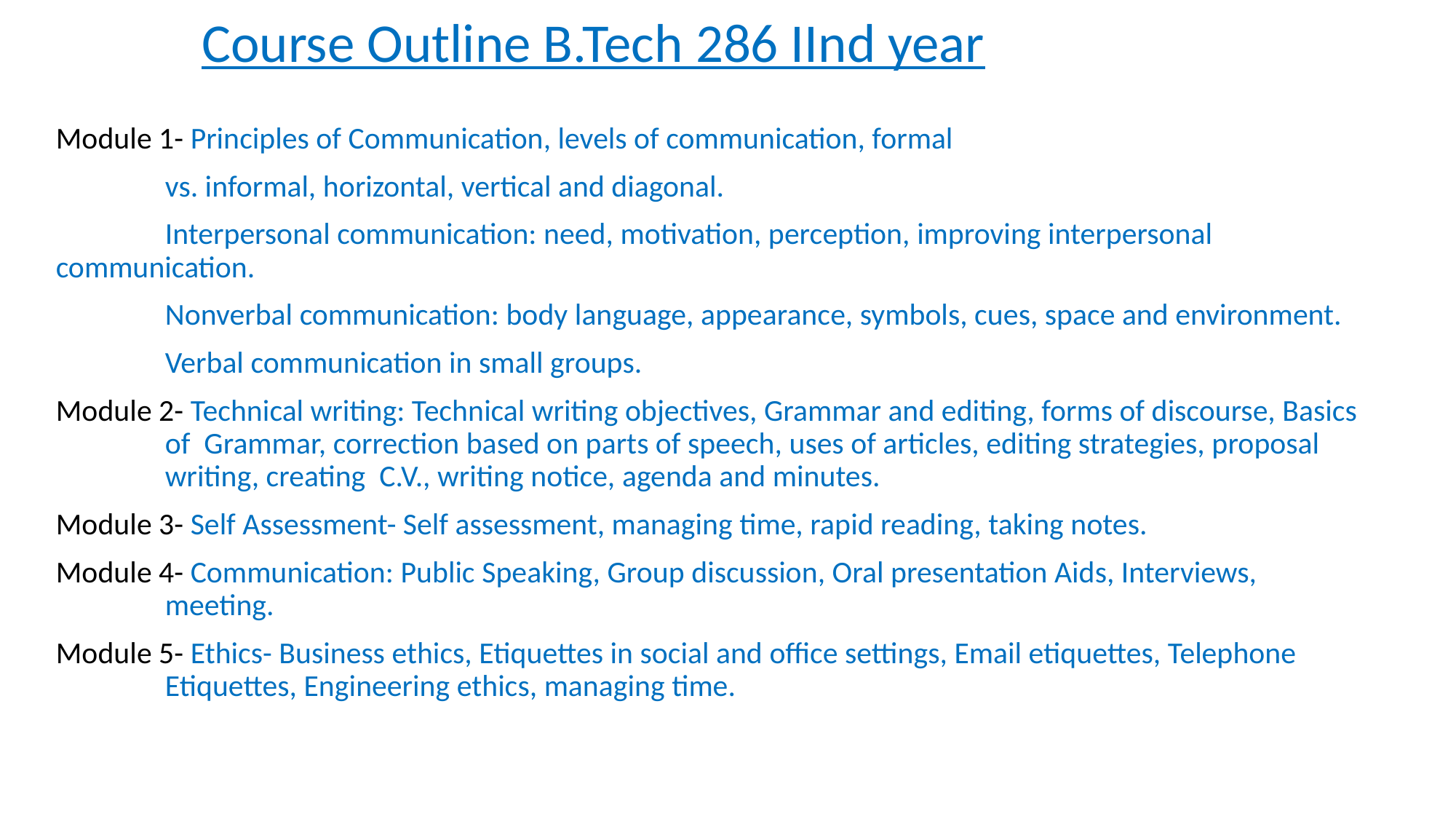

# Course Outline B.Tech 286 IInd year
Module 1- Principles of Communication, levels of communication, formal
	vs. informal, horizontal, vertical and diagonal.
	Interpersonal communication: need, motivation, perception, improving interpersonal 	communication.
	Nonverbal communication: body language, appearance, symbols, cues, space and environment.
	Verbal communication in small groups.
Module 2- Technical writing: Technical writing objectives, Grammar and editing, forms of discourse, Basics 	of  Grammar, correction based on parts of speech, uses of articles, editing strategies, proposal 	writing, creating  C.V., writing notice, agenda and minutes.
Module 3- Self Assessment- Self assessment, managing time, rapid reading, taking notes.
Module 4- Communication: Public Speaking, Group discussion, Oral presentation Aids, Interviews, 	meeting.
Module 5- Ethics- Business ethics, Etiquettes in social and office settings, Email etiquettes, Telephone 	Etiquettes, Engineering ethics, managing time.